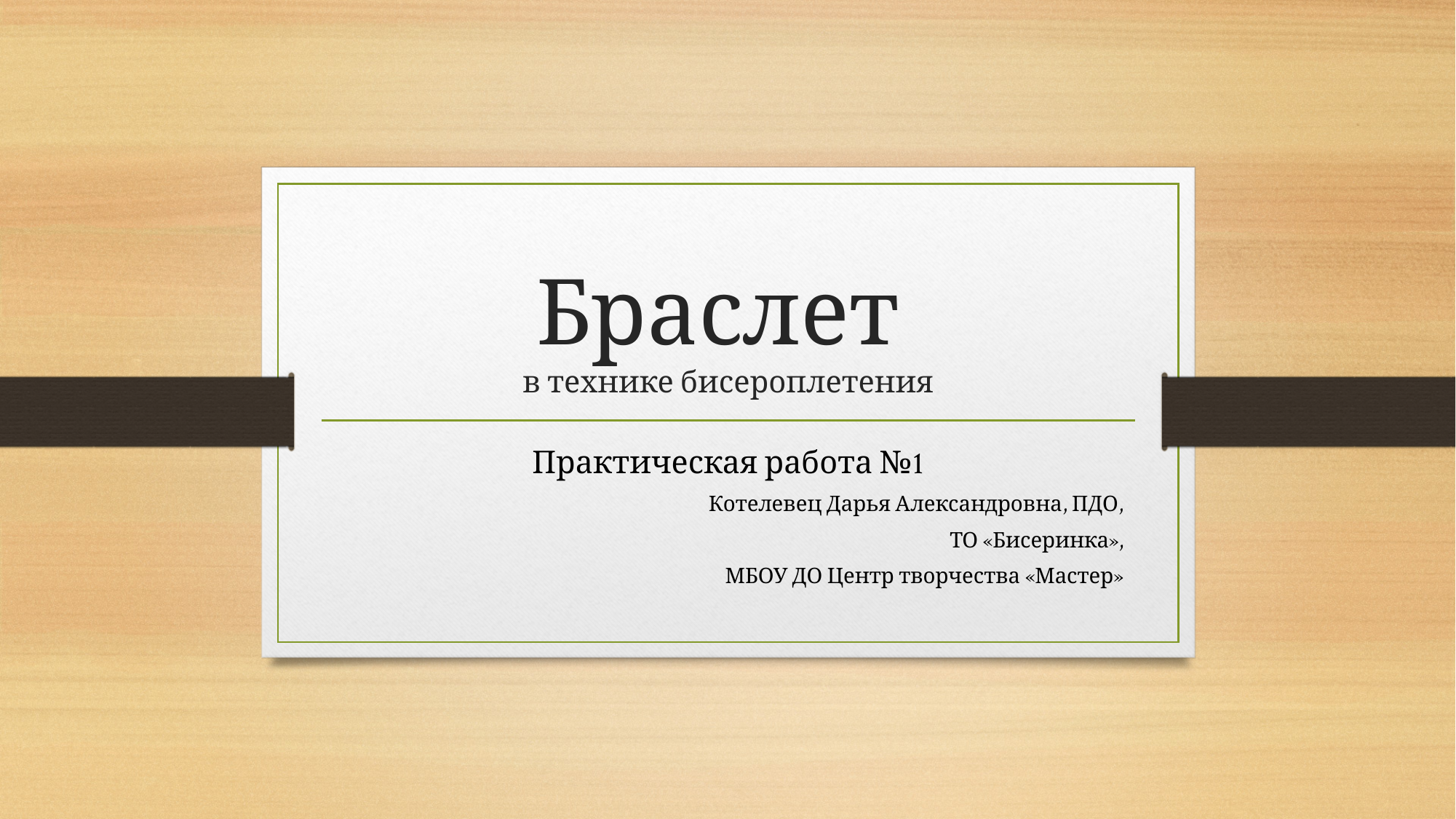

# Браслет в технике бисероплетения
Практическая работа №1
Котелевец Дарья Александровна, ПДО,
ТО «Бисеринка»,
МБОУ ДО Центр творчества «Мастер»